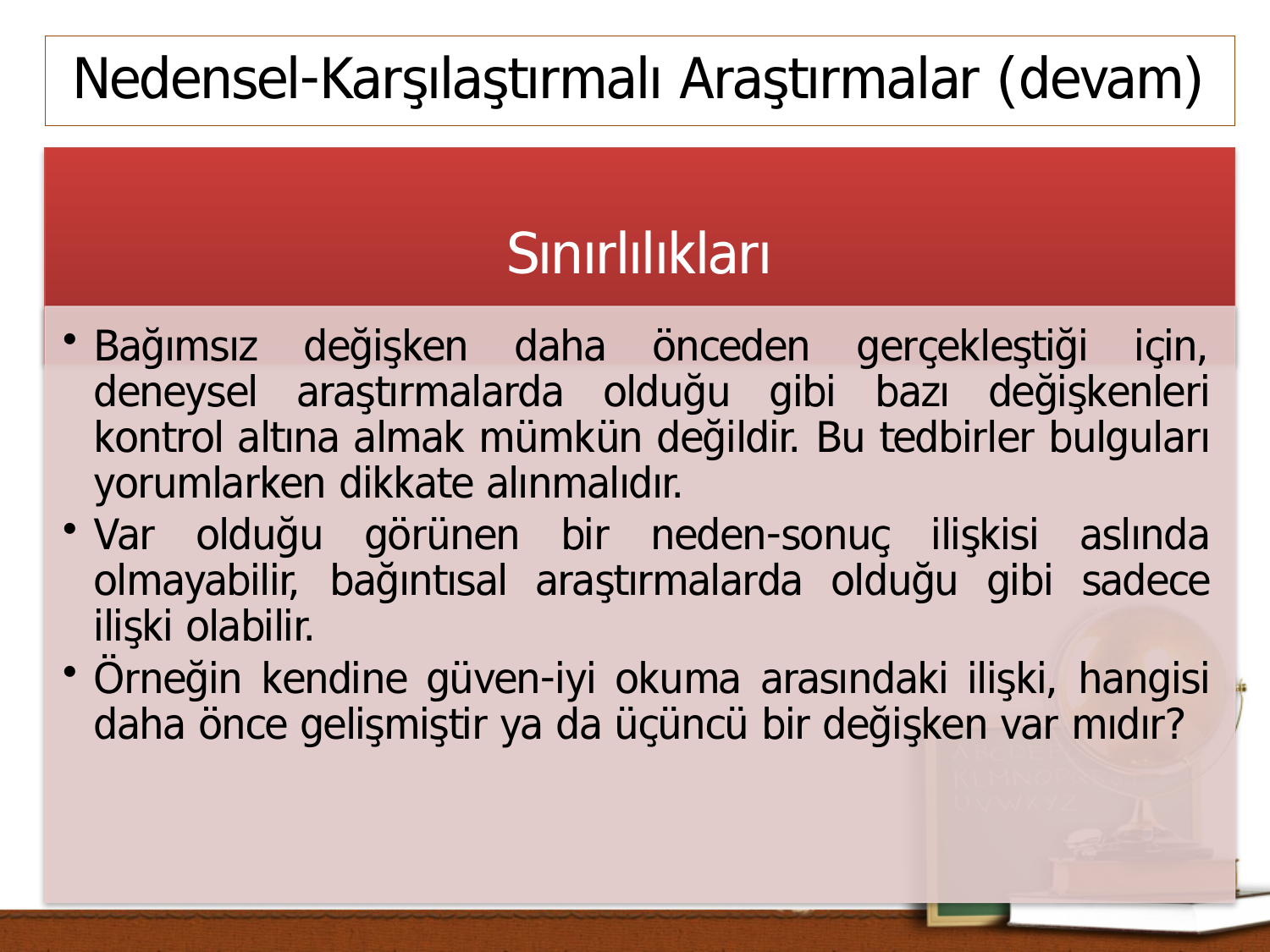

Nedensel-Karşılaştırmalı Araştırmalar (devam)
Sınırlılıkları
Bağımsız değişken daha önceden gerçekleştiği için, deneysel araştırmalarda olduğu gibi bazı değişkenleri kontrol altına almak mümkün değildir. Bu tedbirler bulguları yorumlarken dikkate alınmalıdır.
Var olduğu görünen bir neden-sonuç ilişkisi aslında olmayabilir, bağıntısal araştırmalarda olduğu gibi sadece ilişki olabilir.
Örneğin kendine güven-iyi okuma arasındaki ilişki, hangisi daha önce gelişmiştir ya da üçüncü bir değişken var mıdır?